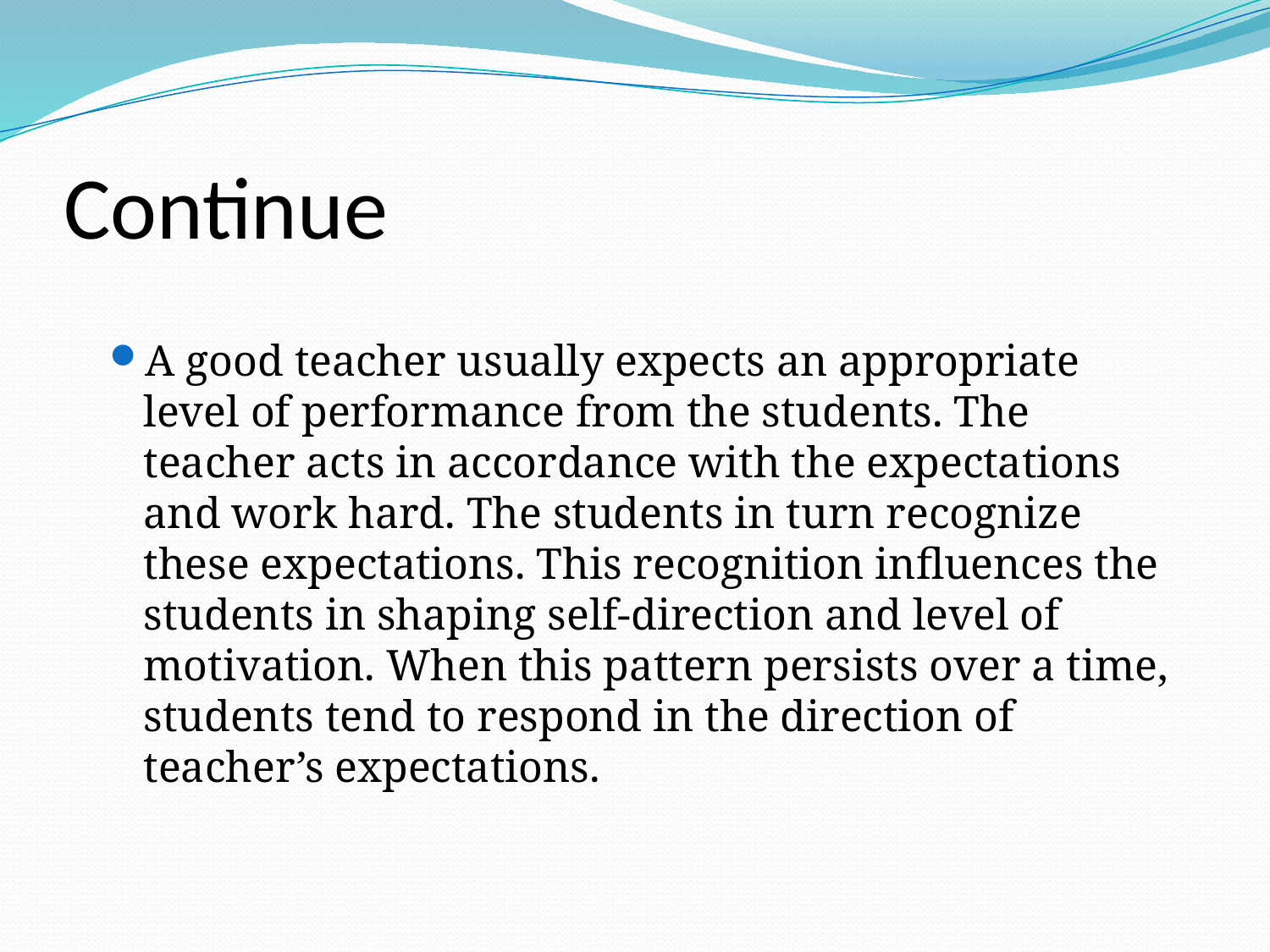

# Continue
A good teacher usually expects an appropriate level of performance from the students. The teacher acts in accordance with the expectations and work hard. The students in turn recognize these expectations. This recognition influences the students in shaping self-direction and level of motivation. When this pattern persists over a time, students tend to respond in the direction of teacher’s expectations.